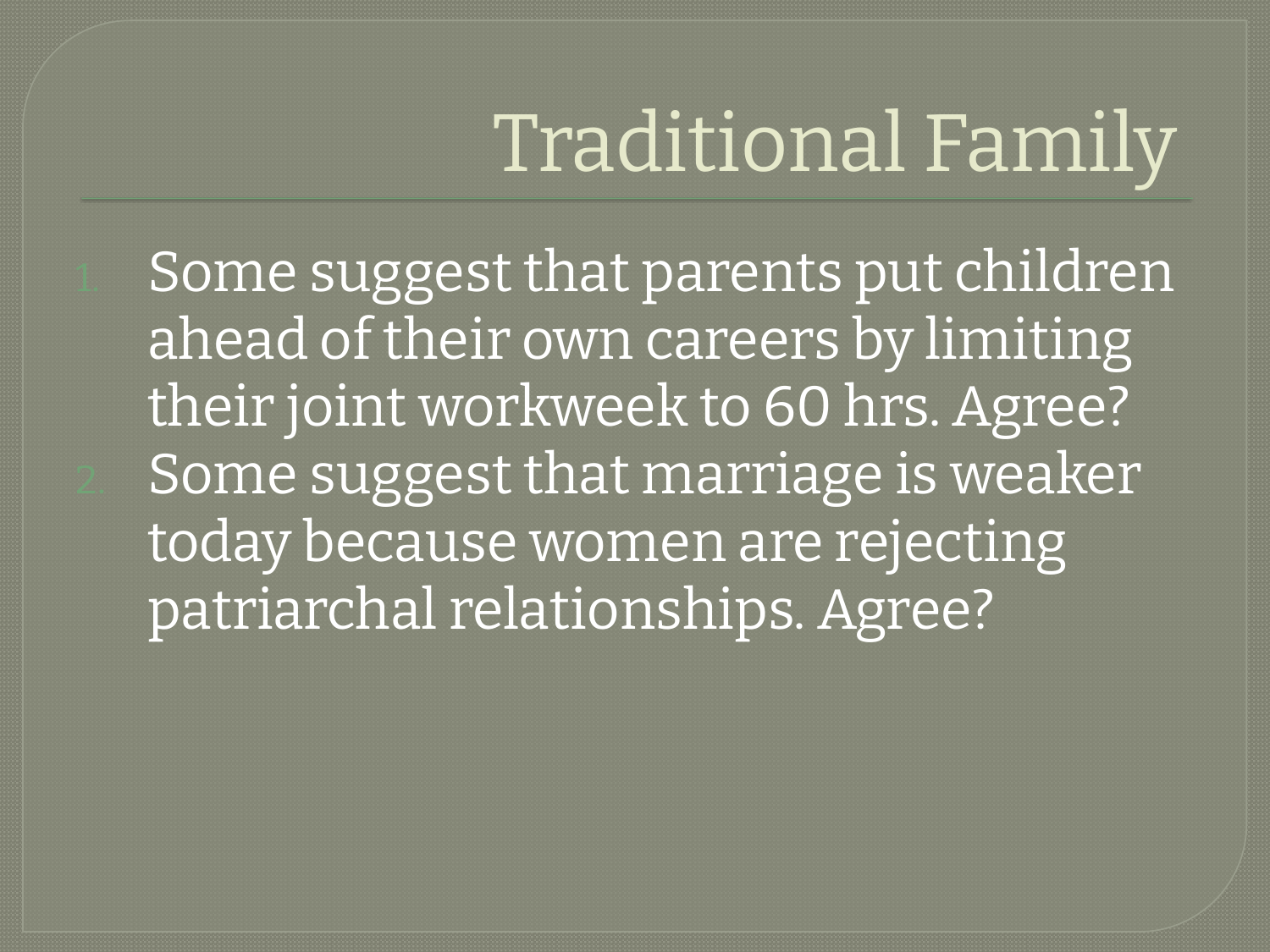

# Traditional Family
Some suggest that parents put children ahead of their own careers by limiting their joint workweek to 60 hrs. Agree?
Some suggest that marriage is weaker today because women are rejecting patriarchal relationships. Agree?